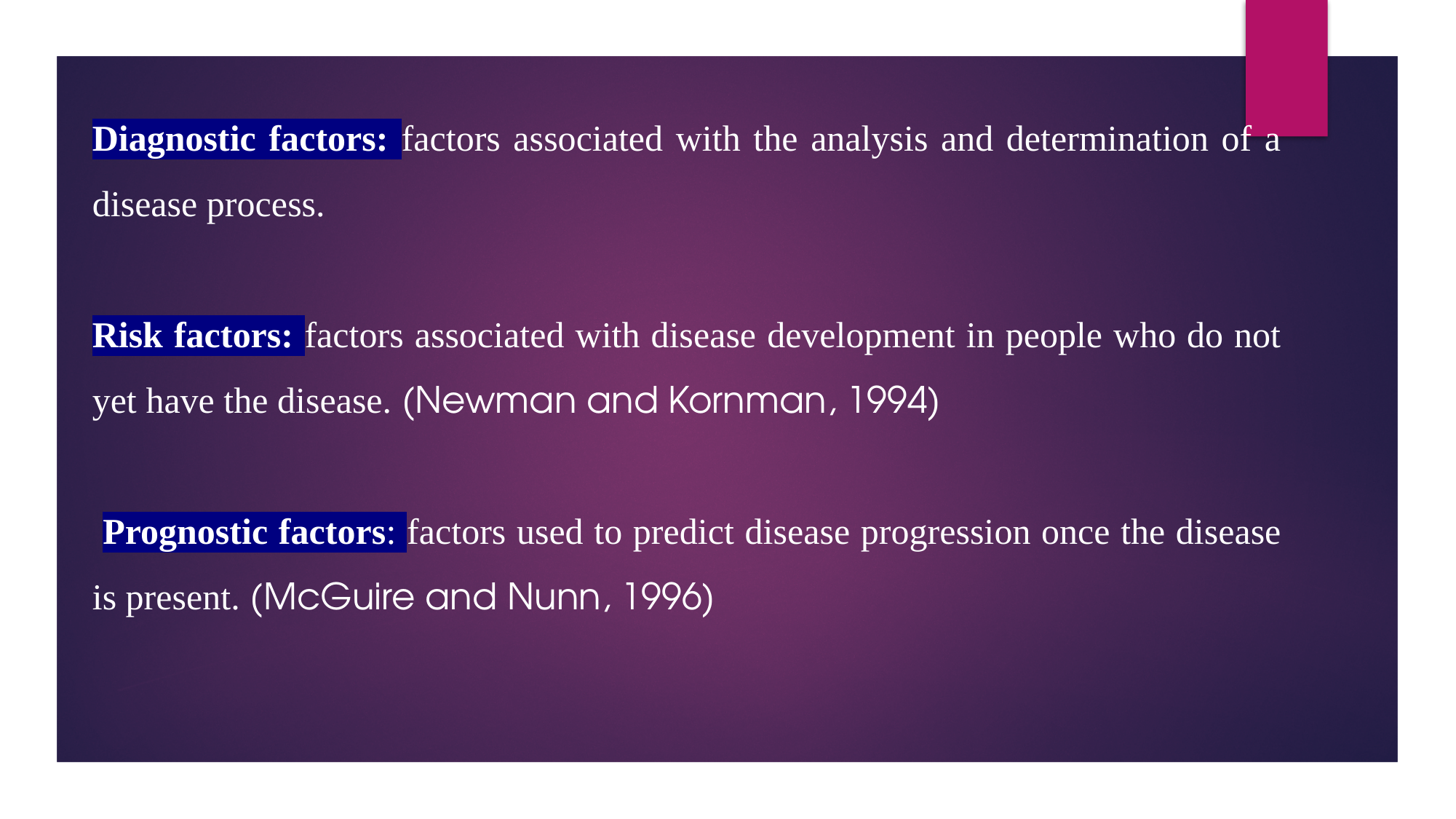

Diagnostic factors: factors associated with the analysis and determination of a disease process.

Risk factors: factors associated with disease development in people who do not yet have the disease. (Newman and Kornman, 1994)

 Prognostic factors: factors used to predict disease progression once the disease is present. (McGuire and Nunn, 1996)